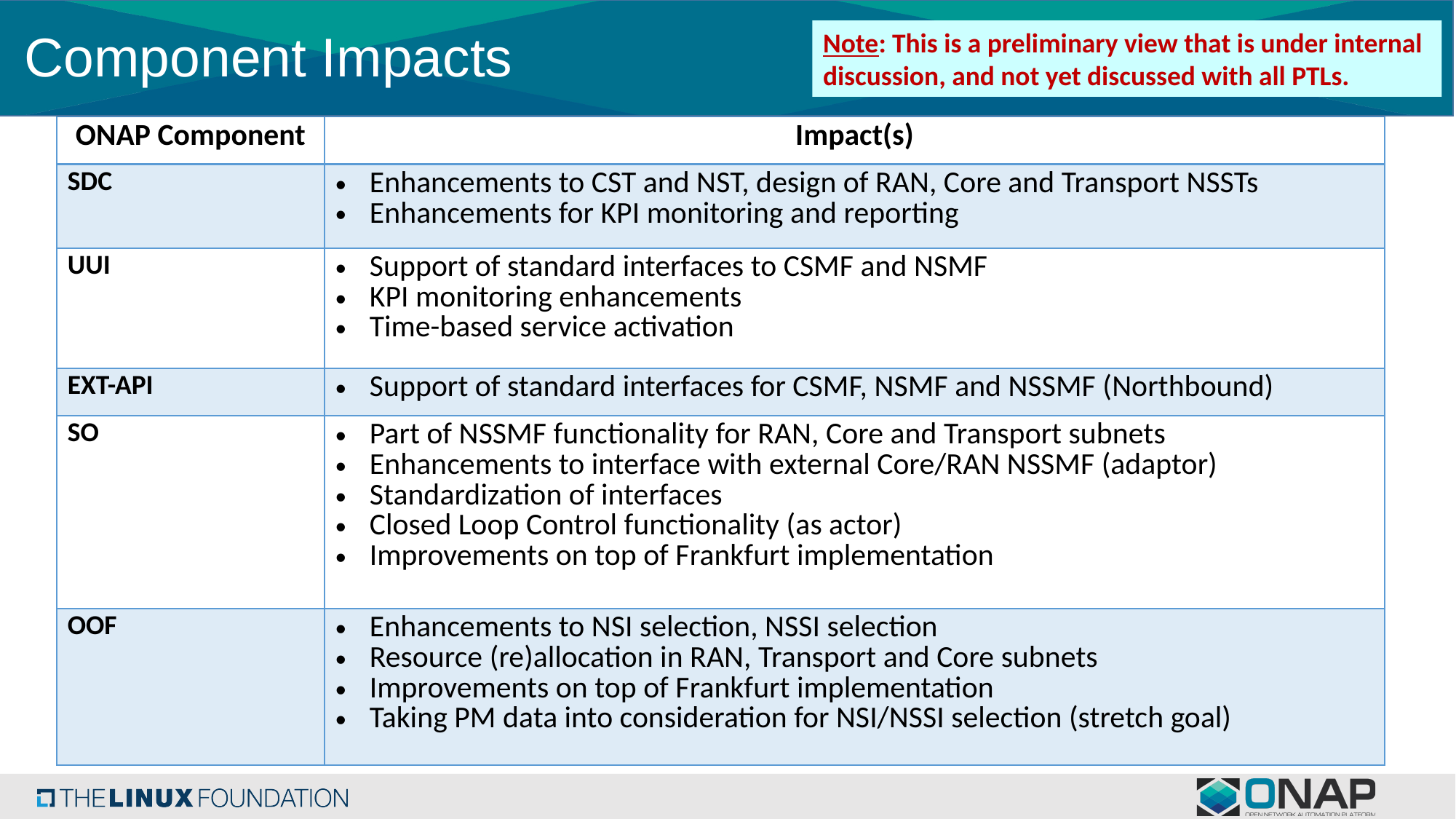

Note: This is a preliminary view that is under internal discussion, and not yet discussed with all PTLs.
# Component Impacts
| ONAP Component | Impact(s) |
| --- | --- |
| SDC | Enhancements to CST and NST, design of RAN, Core and Transport NSSTs Enhancements for KPI monitoring and reporting |
| UUI | Support of standard interfaces to CSMF and NSMF KPI monitoring enhancements Time-based service activation |
| EXT-API | Support of standard interfaces for CSMF, NSMF and NSSMF (Northbound) |
| SO | Part of NSSMF functionality for RAN, Core and Transport subnets Enhancements to interface with external Core/RAN NSSMF (adaptor) Standardization of interfaces Closed Loop Control functionality (as actor) Improvements on top of Frankfurt implementation |
| OOF | Enhancements to NSI selection, NSSI selection Resource (re)allocation in RAN, Transport and Core subnets Improvements on top of Frankfurt implementation Taking PM data into consideration for NSI/NSSI selection (stretch goal) |